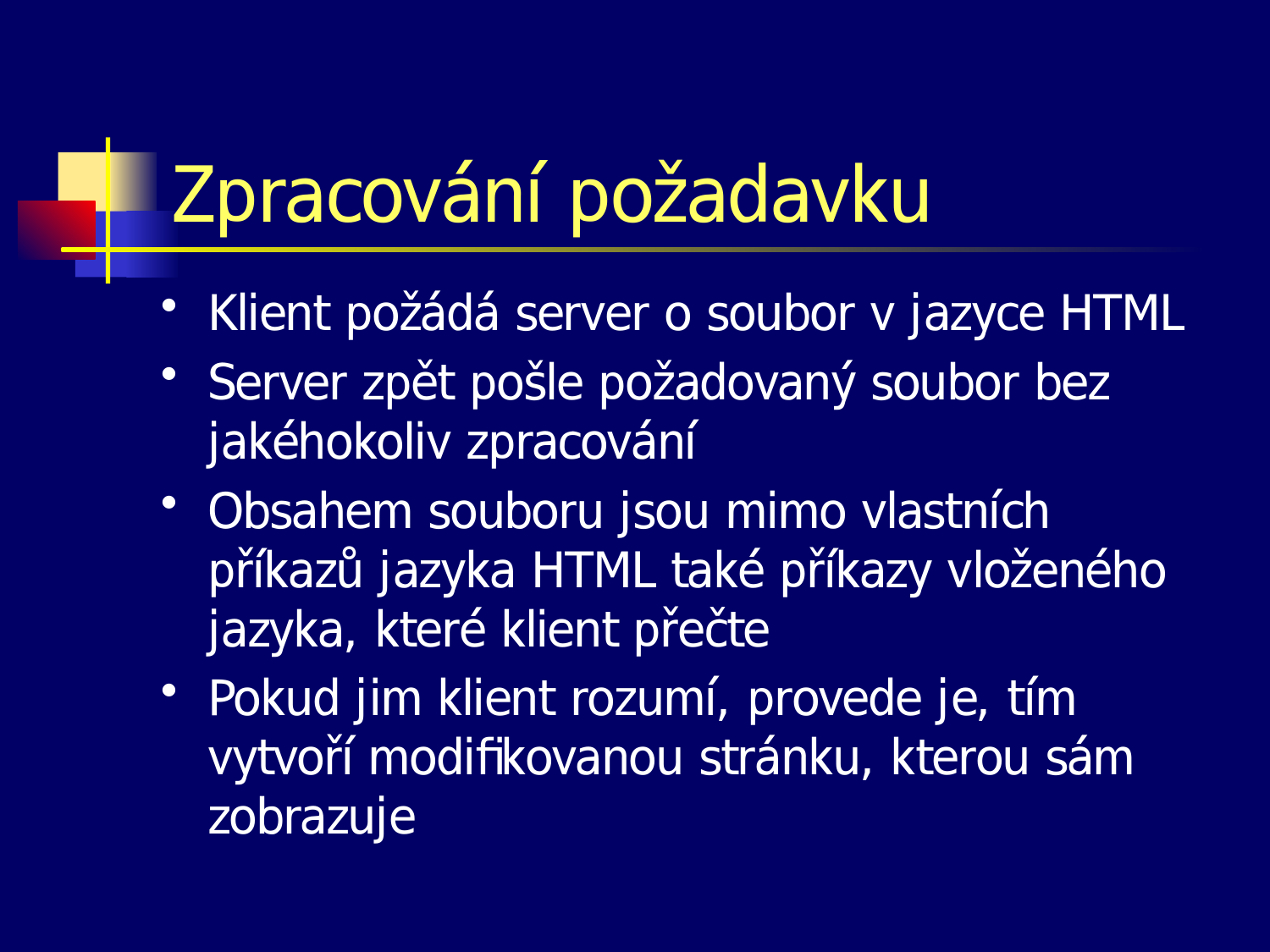

# Zpracování požadavku
Klient požádá server o soubor v jazyce HTML
Server zpět pošle požadovaný soubor bez jakéhokoliv zpracování
Obsahem souboru jsou mimo vlastních příkazů jazyka HTML také příkazy vloženého jazyka, které klient přečte
Pokud jim klient rozumí, provede je, tím vytvoří modifikovanou stránku, kterou sám zobrazuje